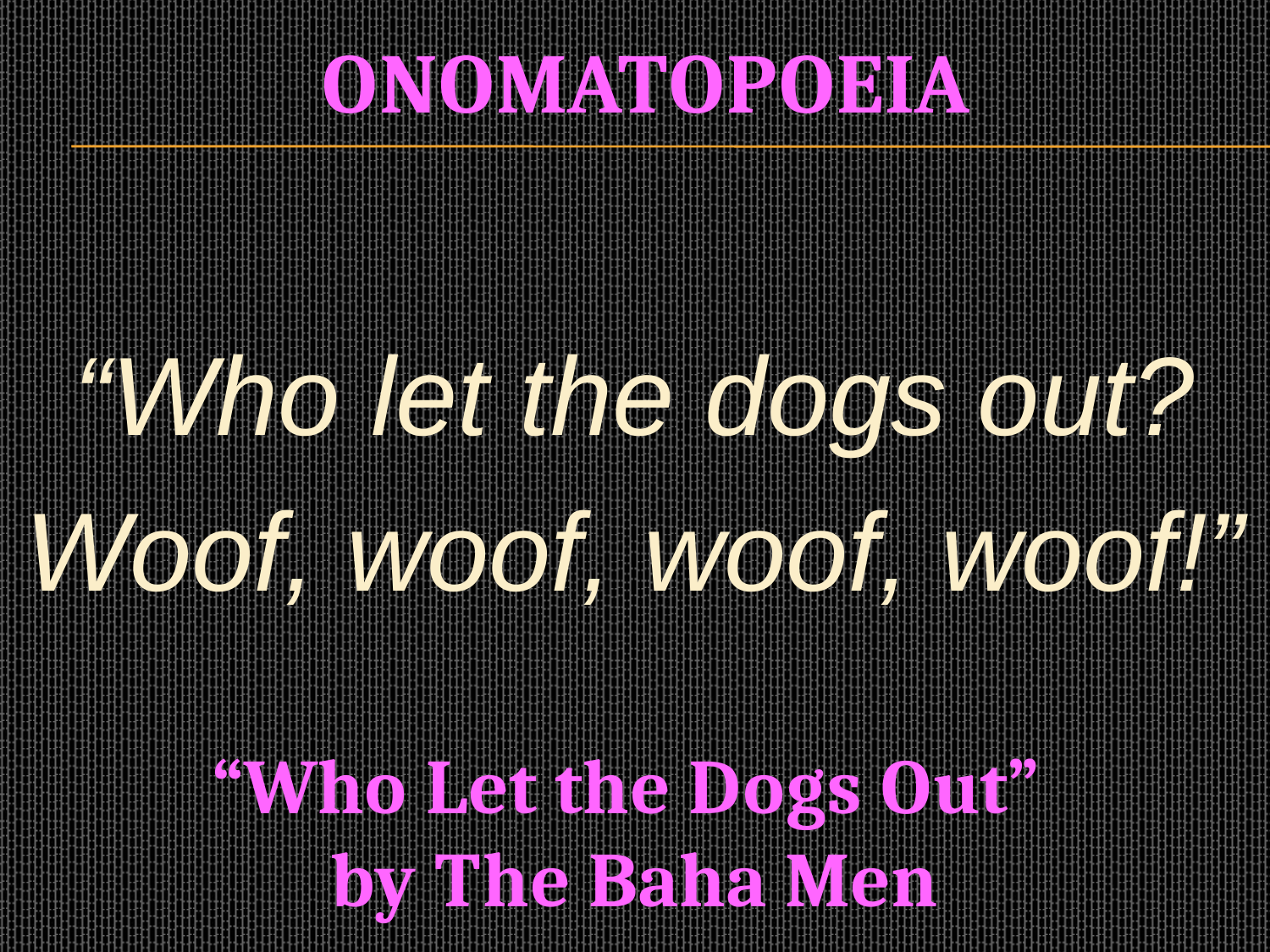

# onomatopoeia
“Who let the dogs out?
Woof, woof, woof, woof!”

“Who Let the Dogs Out”
by The Baha Men